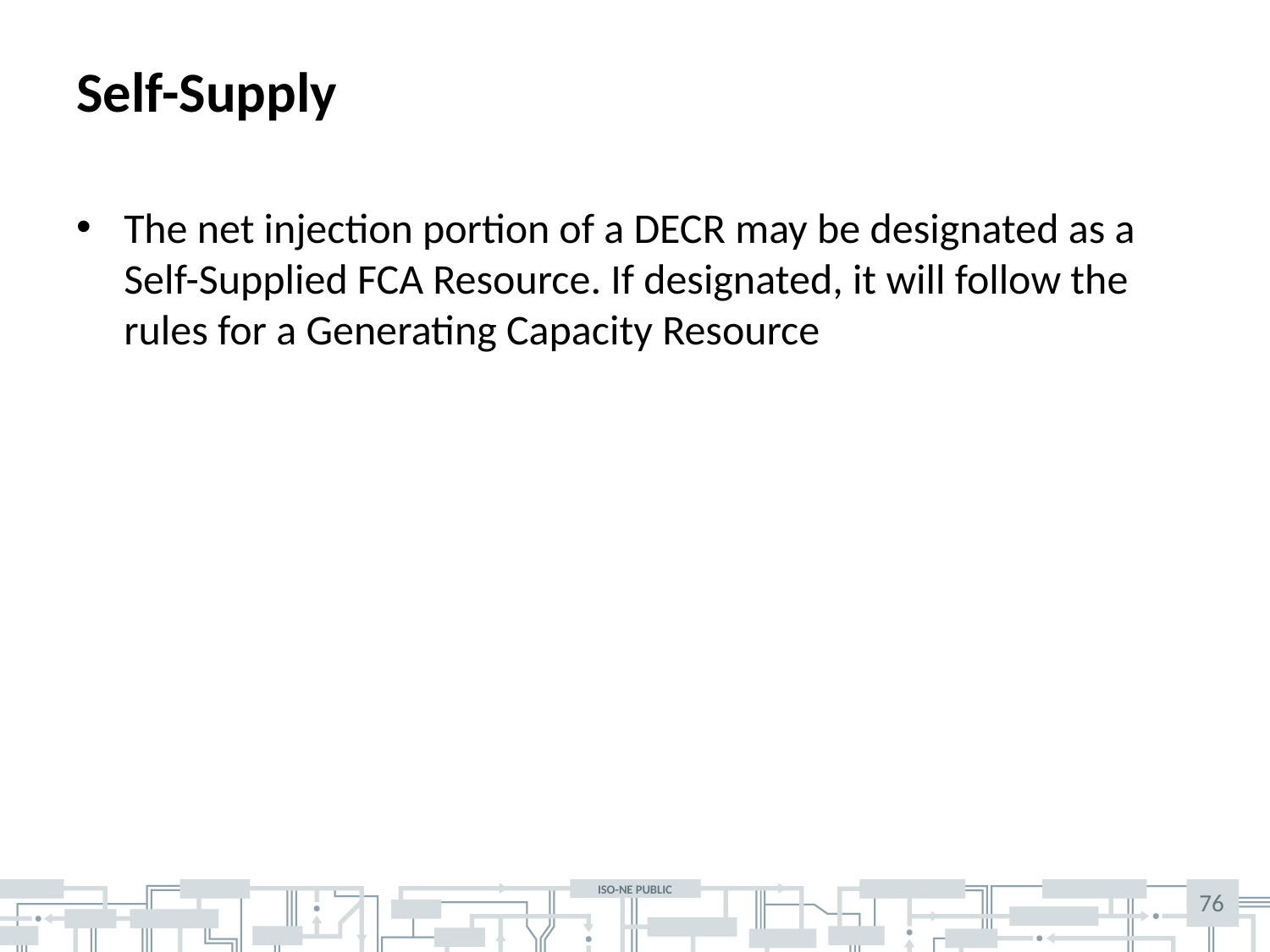

# Self-Supply
The net injection portion of a DECR may be designated as a Self-Supplied FCA Resource. If designated, it will follow the rules for a Generating Capacity Resource
76